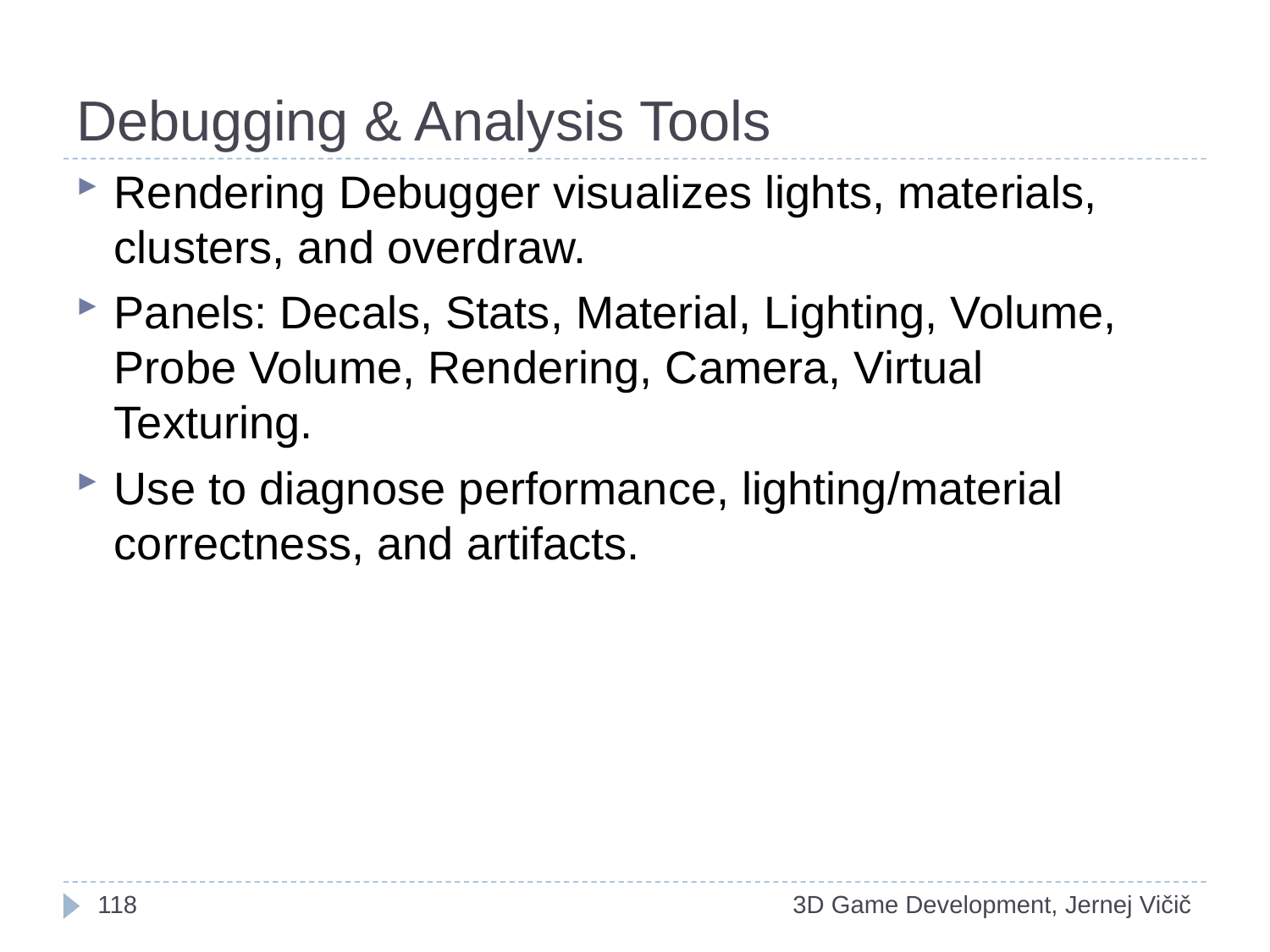

# Debugging & Analysis Tools
Rendering Debugger visualizes lights, materials, clusters, and overdraw.
Panels: Decals, Stats, Material, Lighting, Volume, Probe Volume, Rendering, Camera, Virtual Texturing.
Use to diagnose performance, lighting/material correctness, and artifacts.

118
3D Game Development, Jernej Vičič